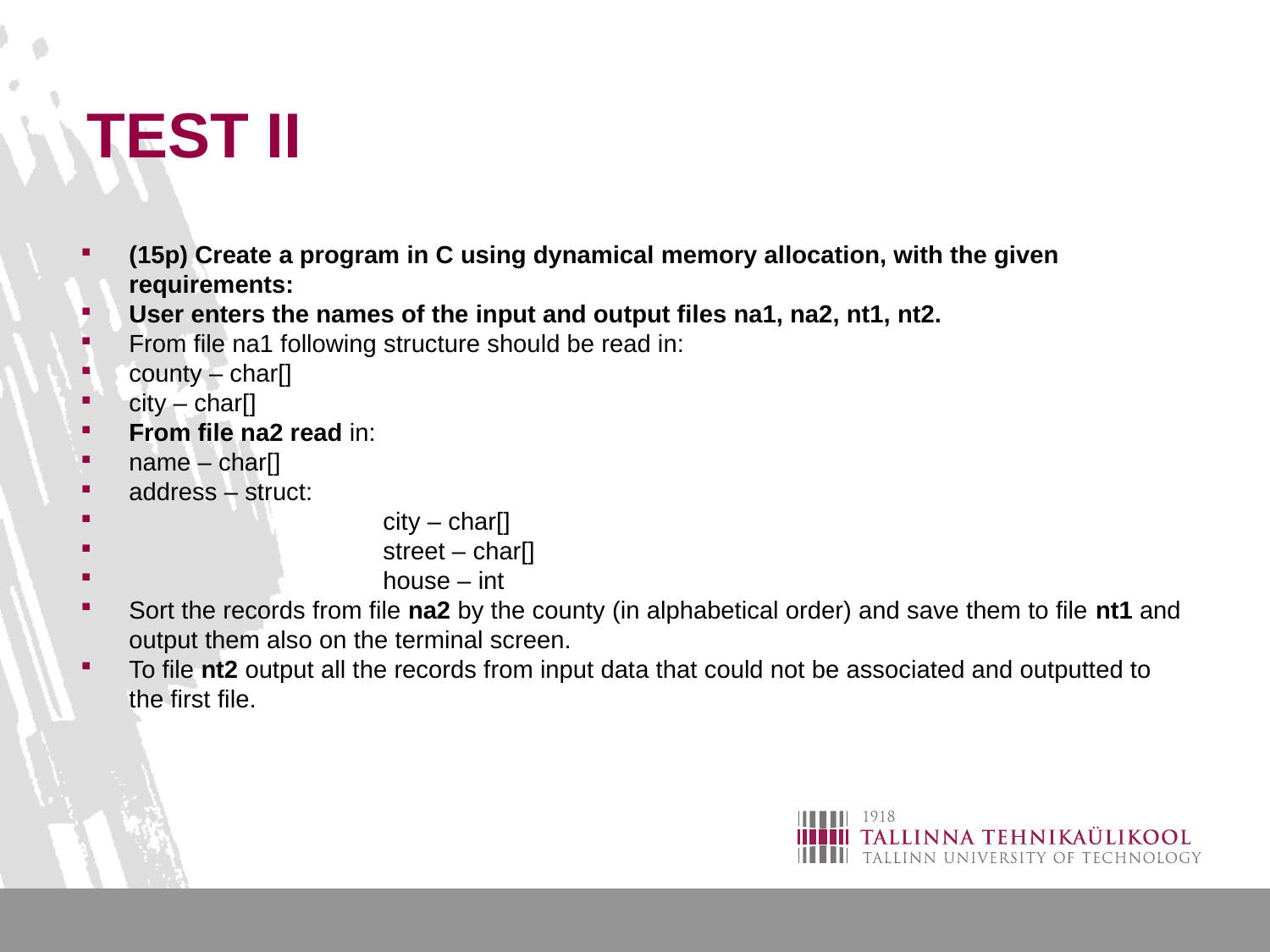

# TEST II
(15p) Create a program in C using dynamical memory allocation, with the given requirements:
User enters the names of the input and output files na1, na2, nt1, nt2.
From file na1 following structure should be read in:
county – char[]
city – char[]
From file na2 read in:
name – char[]
address – struct:
		city – char[]
		street – char[]
		house – int
Sort the records from file na2 by the county (in alphabetical order) and save them to file nt1 and output them also on the terminal screen.
To file nt2 output all the records from input data that could not be associated and outputted to the first file.